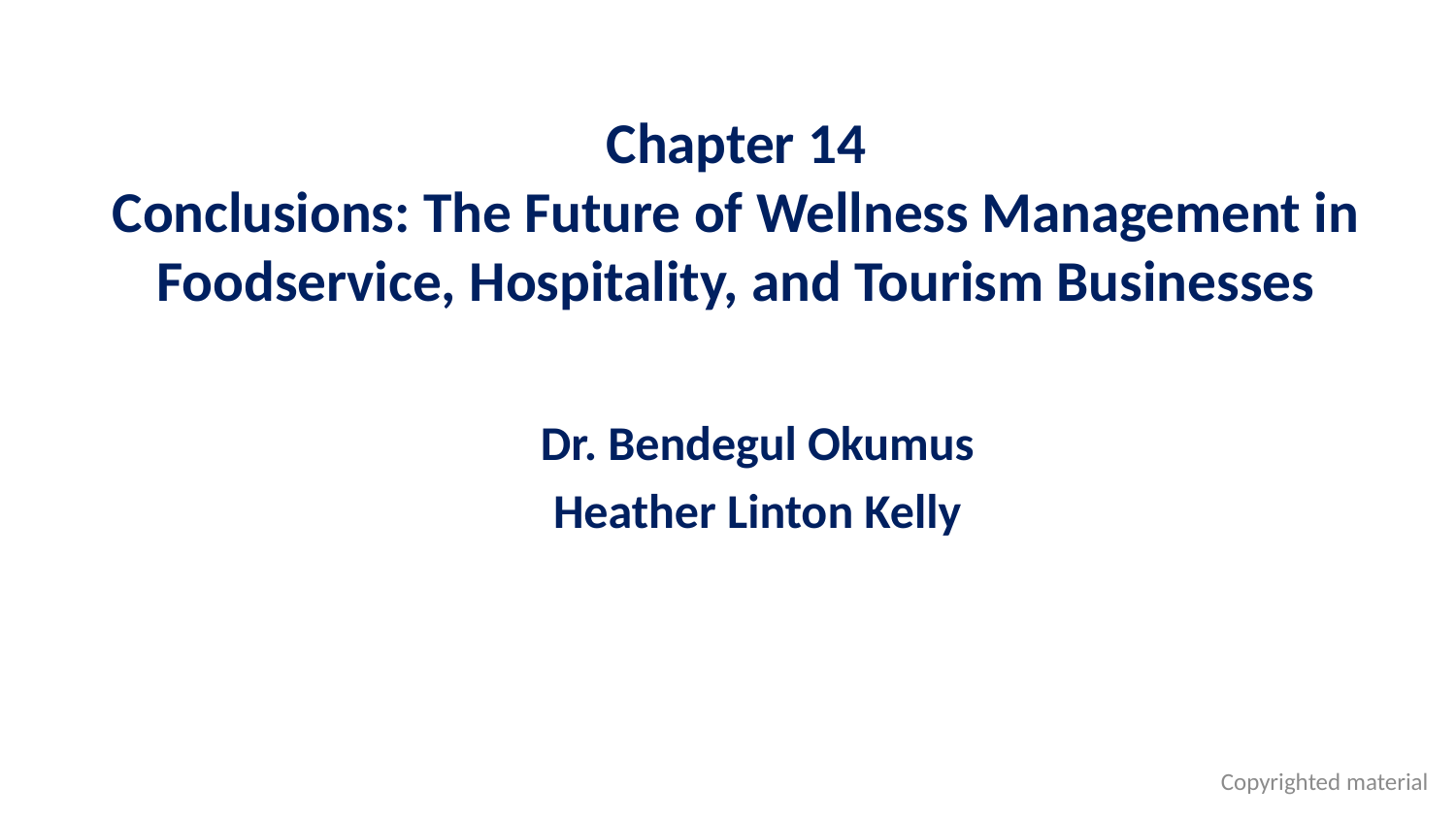

# Chapter 14 Conclusions: The Future of Wellness Management in Foodservice, Hospitality, and Tourism Businesses
Dr. Bendegul Okumus
Heather Linton Kelly